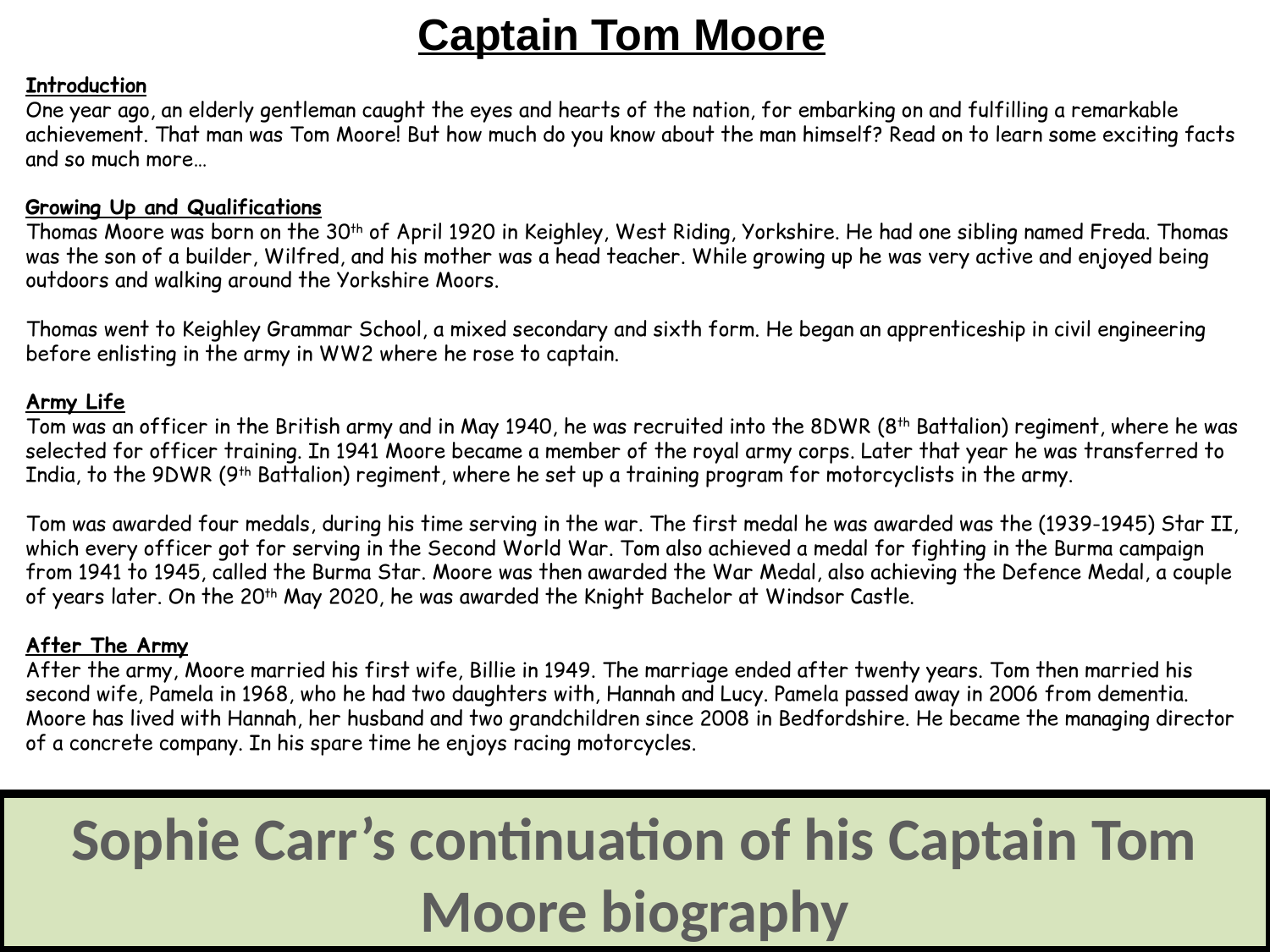

Captain Tom Moore
Introduction
One year ago, an elderly gentleman caught the eyes and hearts of the nation, for embarking on and fulfilling a remarkable achievement. That man was Tom Moore! But how much do you know about the man himself? Read on to learn some exciting facts and so much more…

Growing Up and Qualifications
Thomas Moore was born on the 30th of April 1920 in Keighley, West Riding, Yorkshire. He had one sibling named Freda. Thomas was the son of a builder, Wilfred, and his mother was a head teacher. While growing up he was very active and enjoyed being outdoors and walking around the Yorkshire Moors.

Thomas went to Keighley Grammar School, a mixed secondary and sixth form. He began an apprenticeship in civil engineering before enlisting in the army in WW2 where he rose to captain.

Army Life
Tom was an officer in the British army and in May 1940, he was recruited into the 8DWR (8th Battalion) regiment, where he was selected for officer training. In 1941 Moore became a member of the royal army corps. Later that year he was transferred to India, to the 9DWR (9th Battalion) regiment, where he set up a training program for motorcyclists in the army.

Tom was awarded four medals, during his time serving in the war. The first medal he was awarded was the (1939-1945) Star II, which every officer got for serving in the Second World War. Tom also achieved a medal for fighting in the Burma campaign from 1941 to 1945, called the Burma Star. Moore was then awarded the War Medal, also achieving the Defence Medal, a couple of years later. On the 20th May 2020, he was awarded the Knight Bachelor at Windsor Castle.

After The Army
After the army, Moore married his first wife, Billie in 1949. The marriage ended after twenty years. Tom then married his second wife, Pamela in 1968, who he had two daughters with, Hannah and Lucy. Pamela passed away in 2006 from dementia. Moore has lived with Hannah, her husband and two grandchildren since 2008 in Bedfordshire. He became the managing director of a concrete company. In his spare time he enjoys racing motorcycles.

Sophie Carr’s continuation of his Captain Tom Moore biography